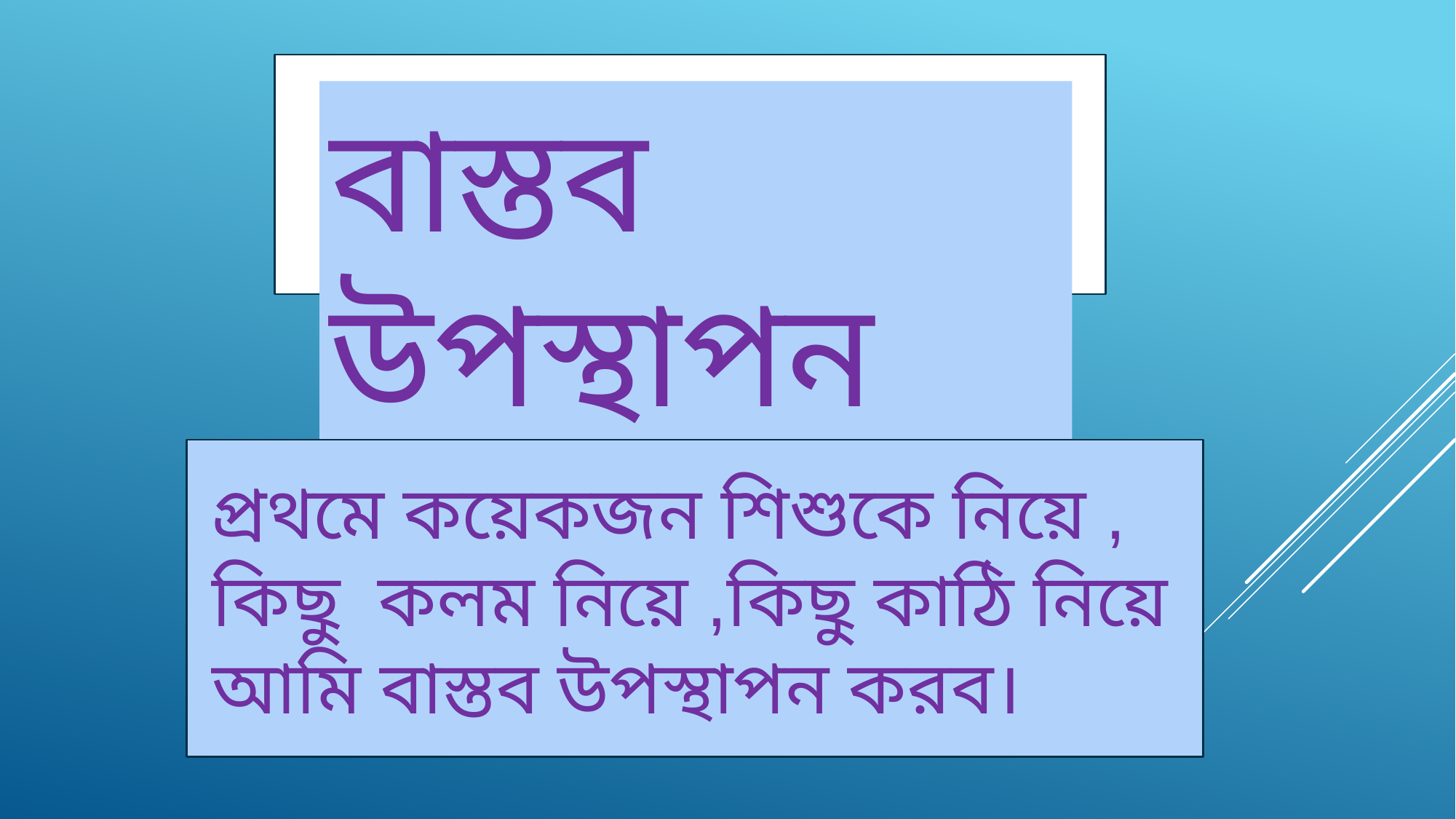

বাস্তব উপস্থাপন

প্রথমে কয়েকজন শিশুকে নিয়ে , কিছু  কলম নিয়ে ,কিছু কাঠি নিয়ে আমি বাস্তব উপস্থাপন করব।